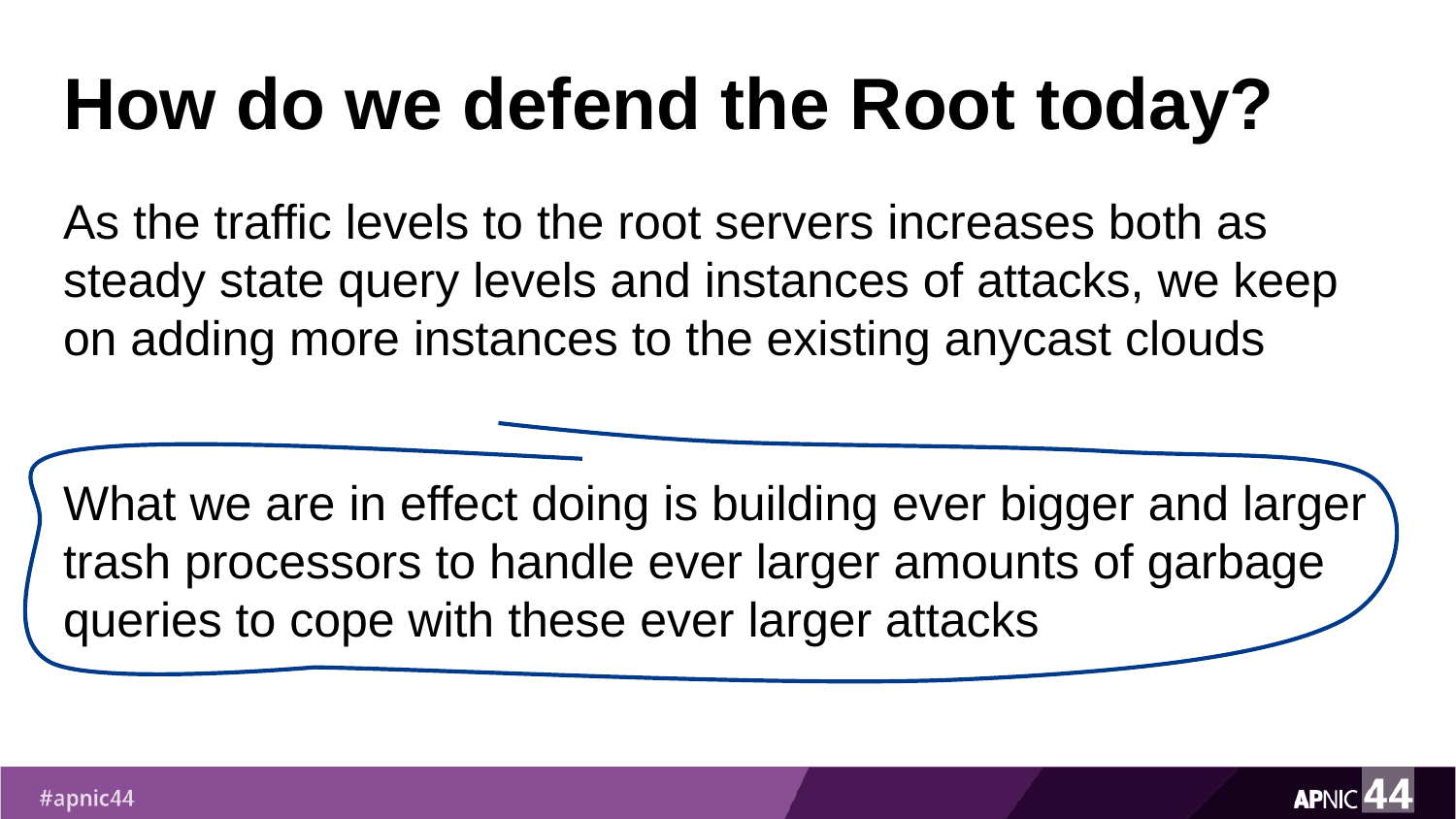

# How do we defend the Root today?
As the traffic levels to the root servers increases both as steady state query levels and instances of attacks, we keep on adding more instances to the existing anycast clouds

What we are in effect doing is building ever bigger and larger trash processors to handle ever larger amounts of garbage queries to cope with these ever larger attacks